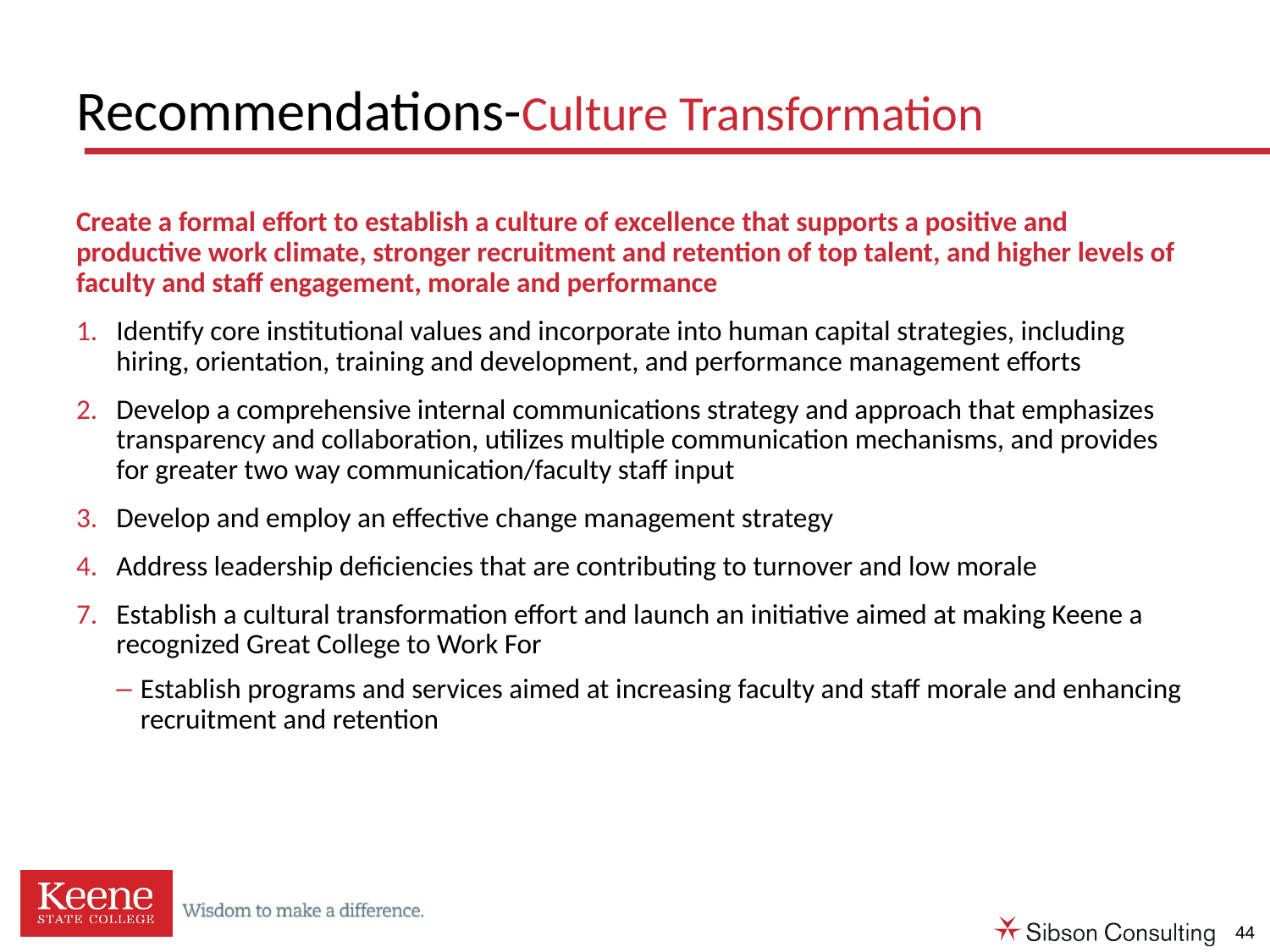

# Recommendations-Culture Transformation
Create a formal effort to establish a culture of excellence that supports a positive and productive work climate, stronger recruitment and retention of top talent, and higher levels of faculty and staff engagement, morale and performance
Identify core institutional values and incorporate into human capital strategies, including hiring, orientation, training and development, and performance management efforts
Develop a comprehensive internal communications strategy and approach that emphasizes transparency and collaboration, utilizes multiple communication mechanisms, and provides for greater two way communication/faculty staff input
Develop and employ an effective change management strategy
Address leadership deficiencies that are contributing to turnover and low morale
Establish a cultural transformation effort and launch an initiative aimed at making Keene a recognized Great College to Work For
Establish programs and services aimed at increasing faculty and staff morale and enhancing recruitment and retention